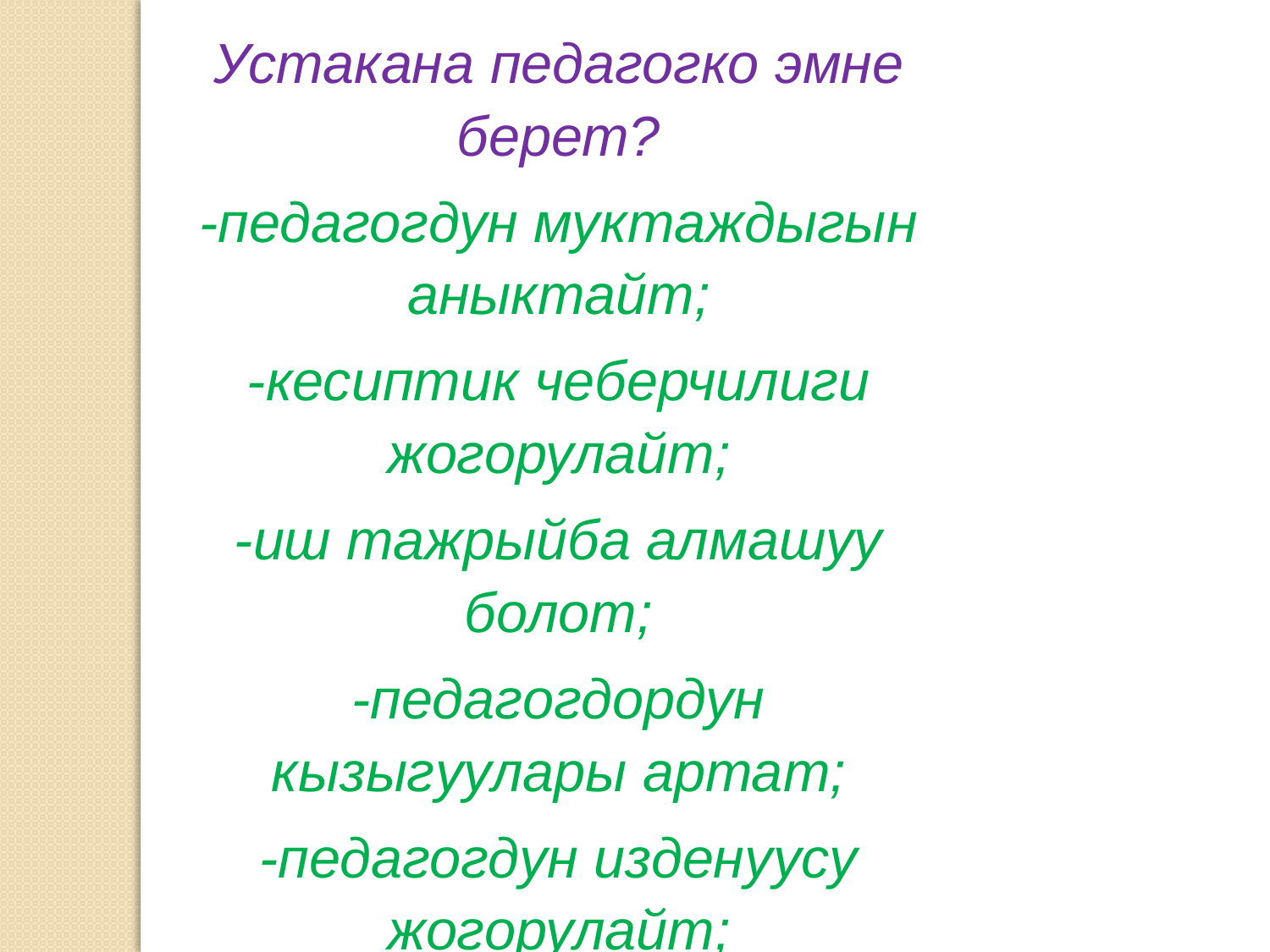

Устакана педагогко эмне берет?
-педагогдун муктаждыгын аныктайт;
-кесиптик чеберчилиги жогорулайт;
-иш тажрыйба алмашуу болот;
-педагогдордун кызыгуулары артат;
-педагогдун изденуусу жогорулайт;